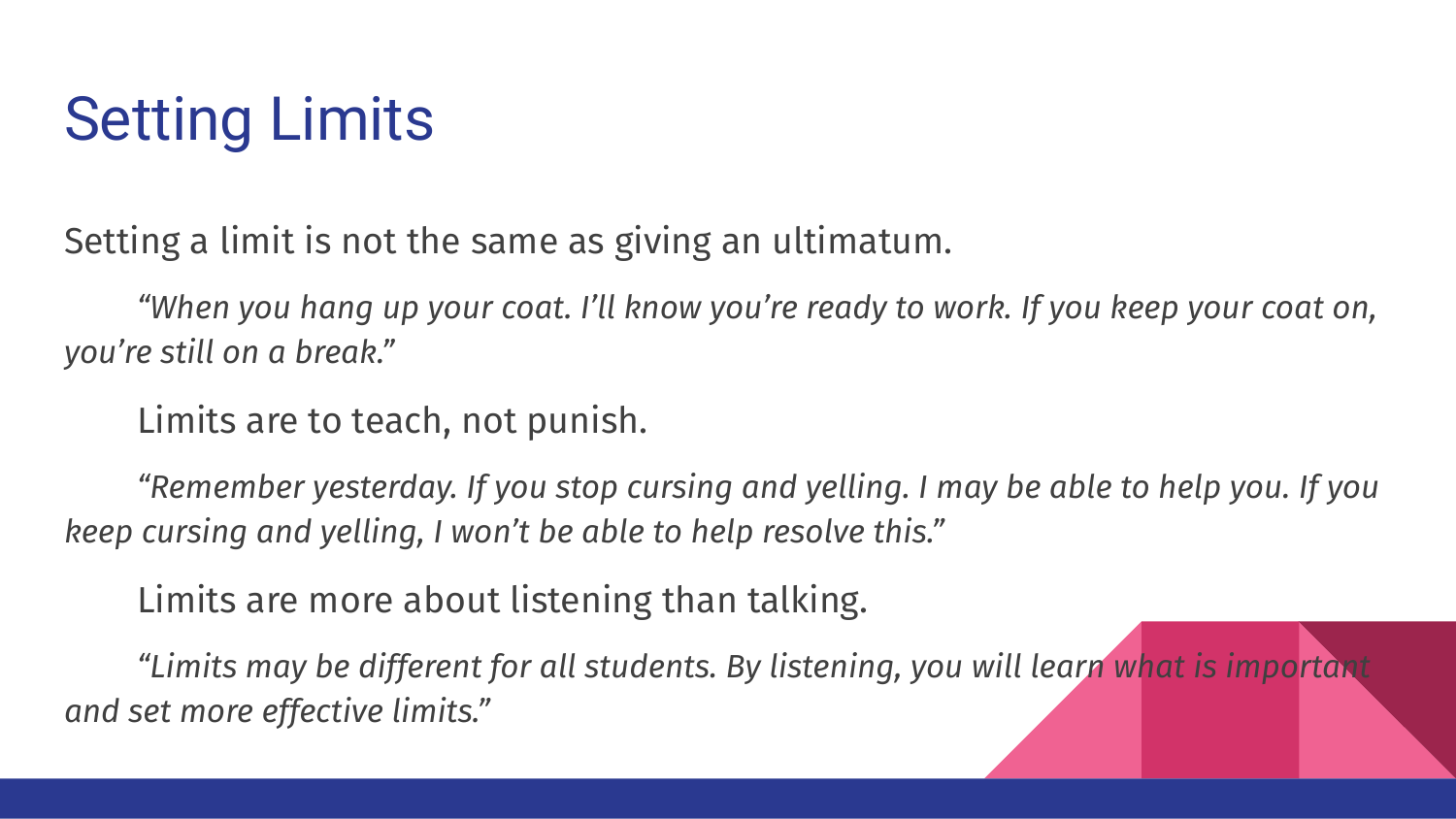

# Setting Limits
Setting a limit is not the same as giving an ultimatum.
“When you hang up your coat. I’ll know you’re ready to work. If you keep your coat on, you’re still on a break.”
Limits are to teach, not punish.
“Remember yesterday. If you stop cursing and yelling. I may be able to help you. If you keep cursing and yelling, I won’t be able to help resolve this.”
Limits are more about listening than talking.
“Limits may be different for all students. By listening, you will learn what is important and set more effective limits.”